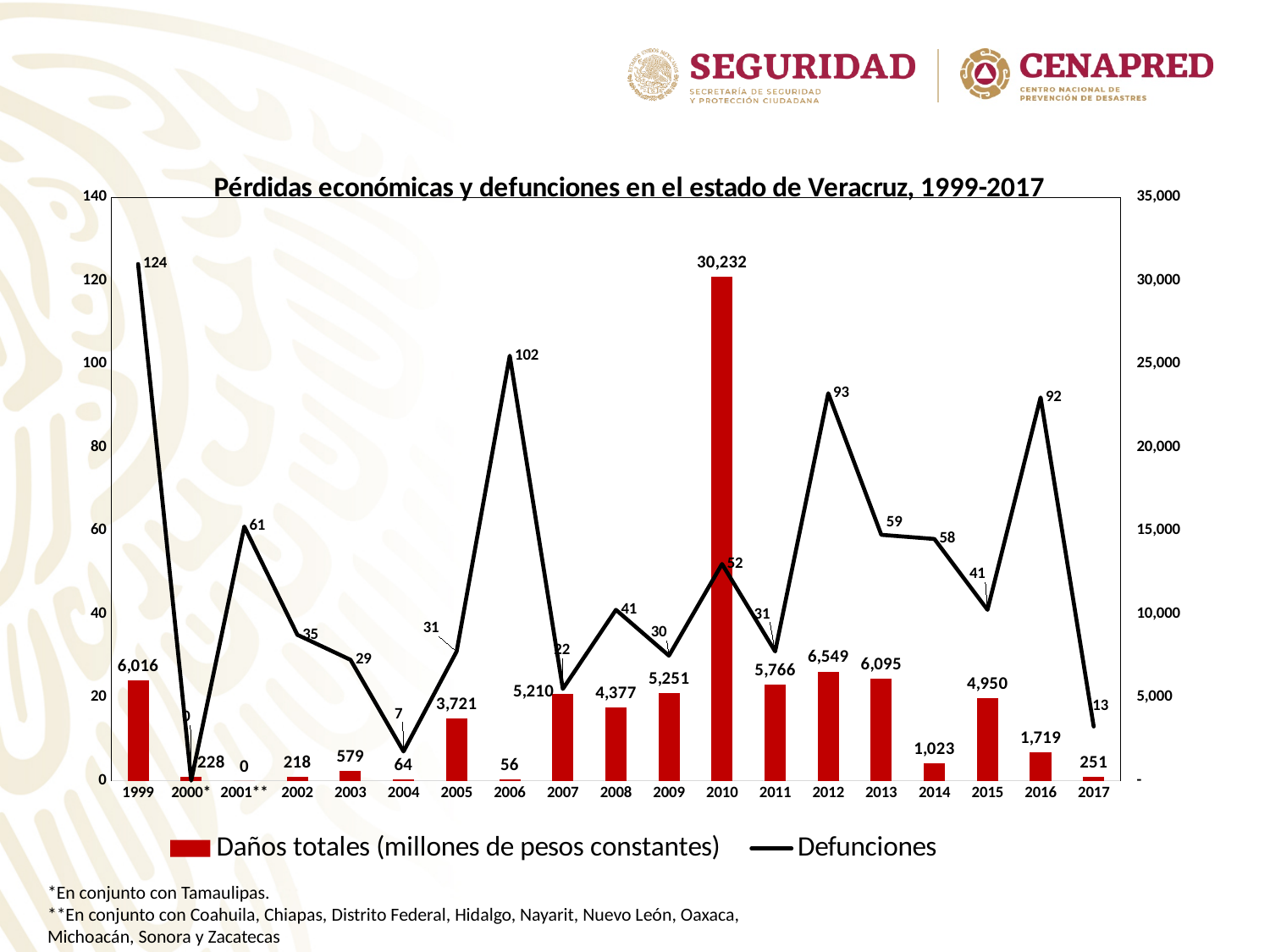

### Chart: Pérdidas económicas y defunciones en el estado de Veracruz, 1999-2017

| Category | Daños totales (millones de pesos constantes) | Defunciones |
|---|---|---|
| 1999 | 6015.905427189684 | 124.0 |
| 2000* | 227.73179168333968 | 0.0 |
| 2001** | 0.0 | 61.0 |
| 2002 | 218.48448594998305 | 35.0 |
| 2003 | 579.4560476373113 | 29.0 |
| 2004 | 64.31681487334987 | 7.0 |
| 2005 | 3720.9837893619856 | 31.0 |
| 2006 | 56.1436351690364 | 102.0 |
| 2007 | 5209.8098940961545 | 22.0 |
| 2008 | 4377.456406191421 | 41.0 |
| 2009 | 5251.446428397525 | 30.0 |
| 2010 | 30232.06904489565 | 52.0 |
| 2011 | 5766.187297061013 | 31.0 |
| 2012 | 6548.766259586971 | 93.0 |
| 2013 | 6095.44820946 | 59.0 |
| 2014 | 1022.8943228191541 | 58.0 |
| 2015 | 4949.871316581731 | 41.0 |
| 2016 | 1718.6122027648053 | 92.0 |
| 2017 | 250.99276188394256 | 13.0 |
*En conjunto con Tamaulipas.
**En conjunto con Coahuila, Chiapas, Distrito Federal, Hidalgo, Nayarit, Nuevo León, Oaxaca, Michoacán, Sonora y Zacatecas